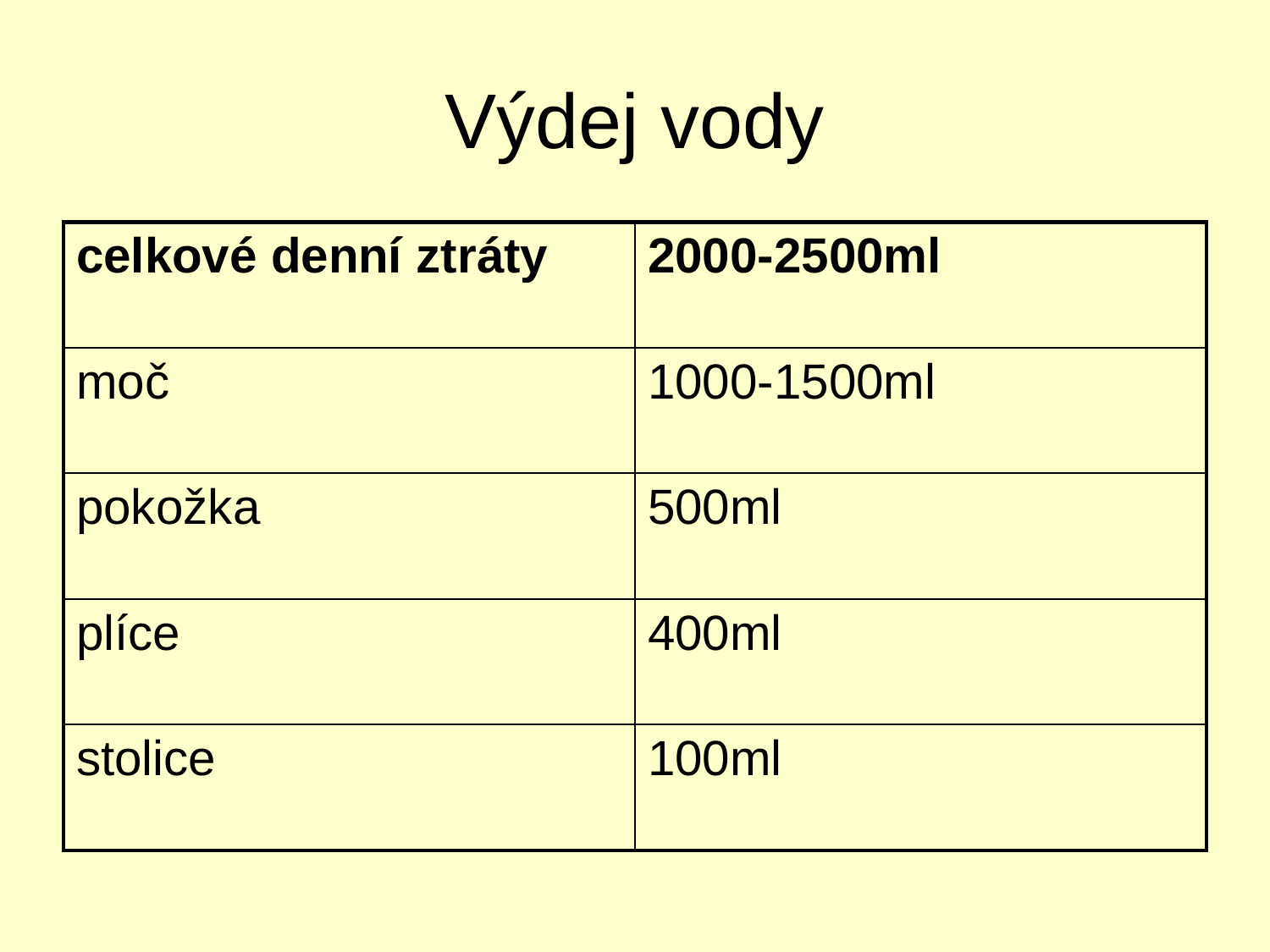

# Výdej vody
| celkové denní ztráty | 2000-2500ml |
| --- | --- |
| moč | 1000-1500ml |
| pokožka | 500ml |
| plíce | 400ml |
| stolice | 100ml |